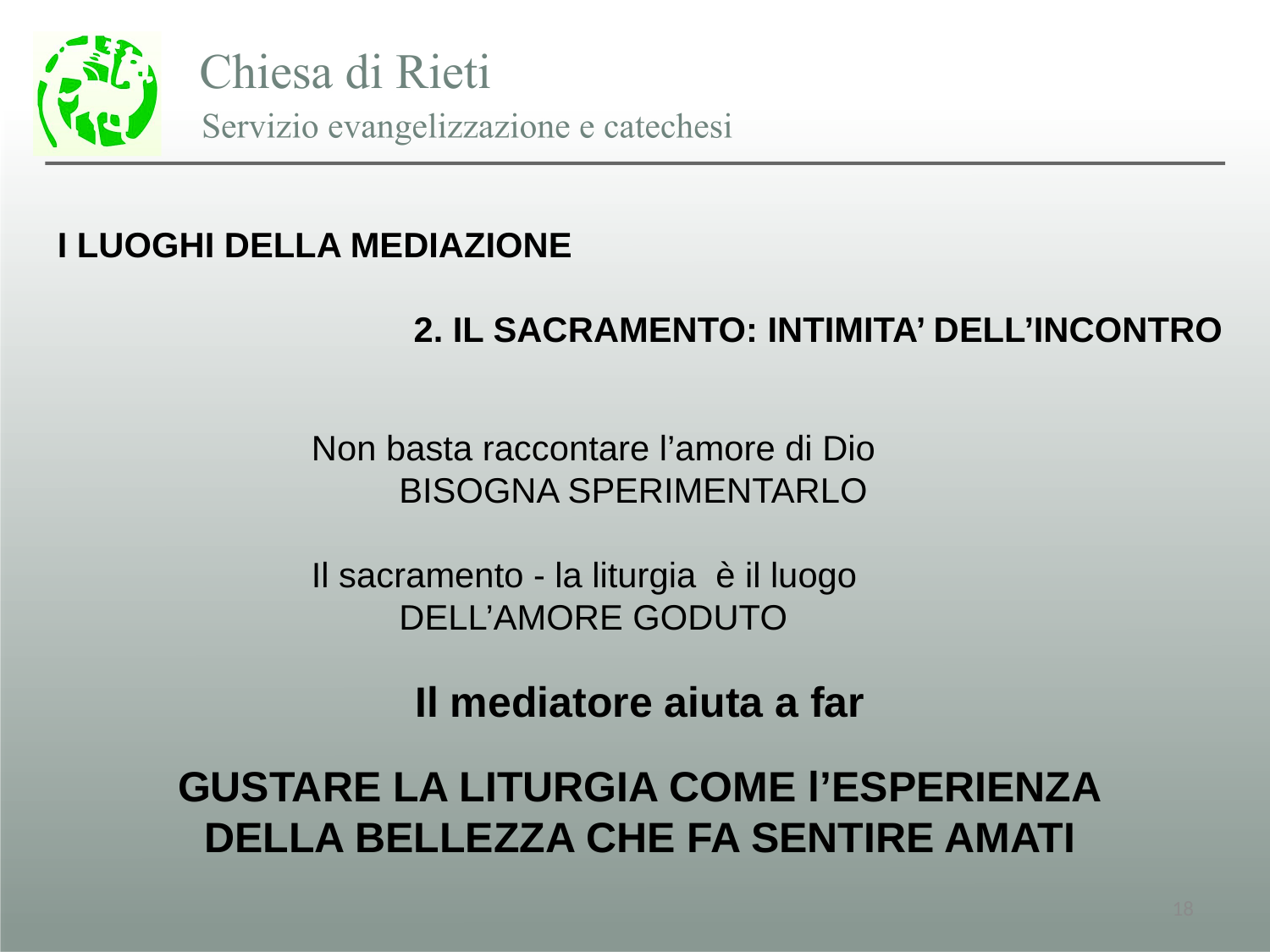

I LUOGHI DELLA MEDIAZIONE

2. IL SACRAMENTO: INTIMITA’ DELL’INCONTRO

		Non basta raccontare l’amore di Dio
		         BISOGNA SPERIMENTARLO

		Il sacramento - la liturgia  è il luogo
		         DELL’AMORE GODUTO

Il mediatore aiuta a far

GUSTARE LA LITURGIA COME l’ESPERIENZA
DELLA BELLEZZA CHE FA SENTIRE AMATI

18